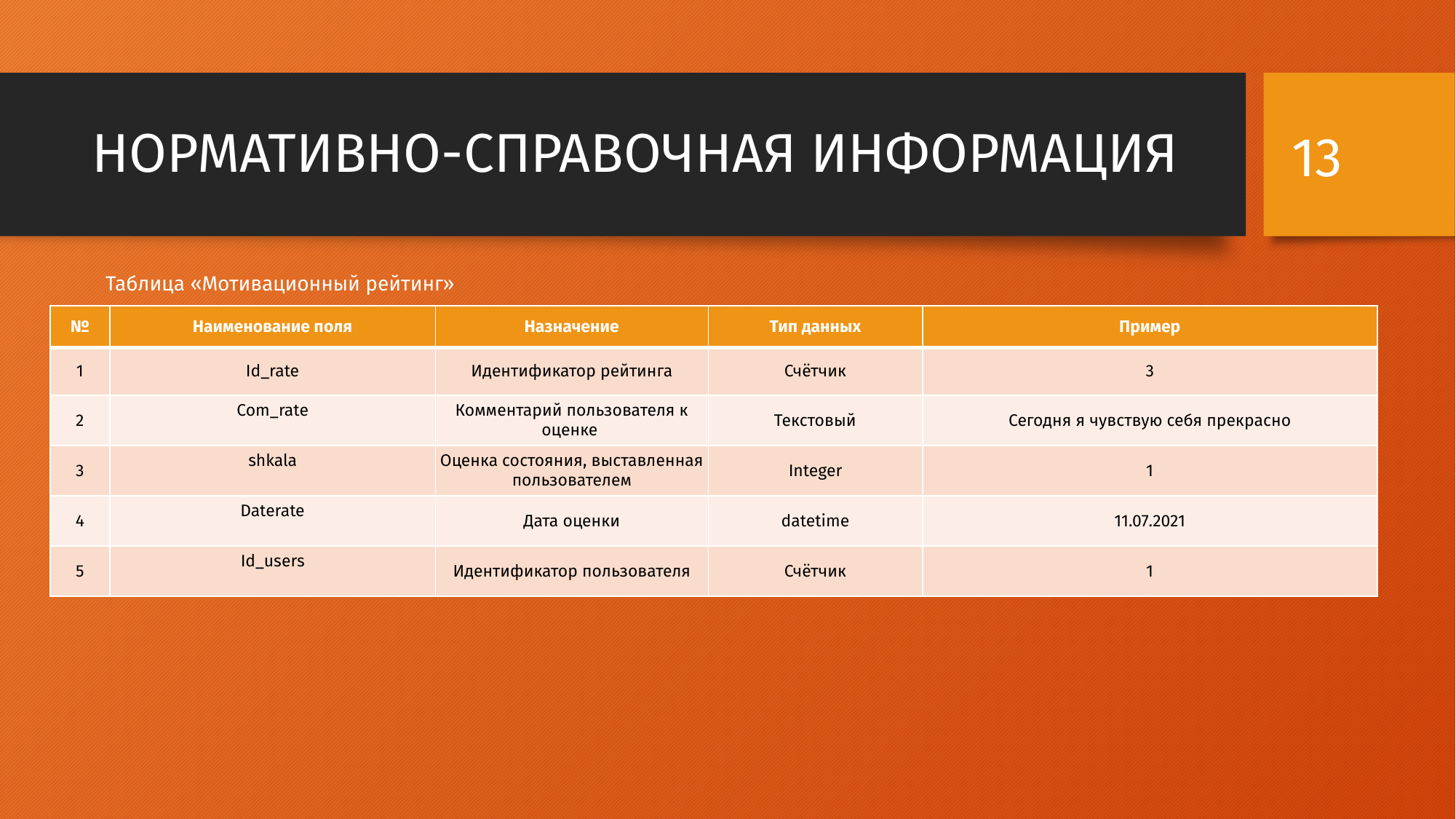

13
# НОРМАТИВНО-СПРАВОЧНАЯ ИНФОРМАЦИЯ
Таблица «Мотивационный рейтинг»
| № | Наименование поля | Назначение | Тип данных | Пример |
| --- | --- | --- | --- | --- |
| 1 | Id\_rate | Идентификатор рейтинга | Счётчик | 3 |
| 2 | Com\_rate | Комментарий пользователя к оценке | Текстовый | Сегодня я чувствую себя прекрасно |
| 3 | shkala | Оценка состояния, выставленная пользователем | Integer | 1 |
| 4 | Daterate | Дата оценки | datetime | 11.07.2021 |
| 5 | Id\_users | Идентификатор пользователя | Счётчик | 1 |